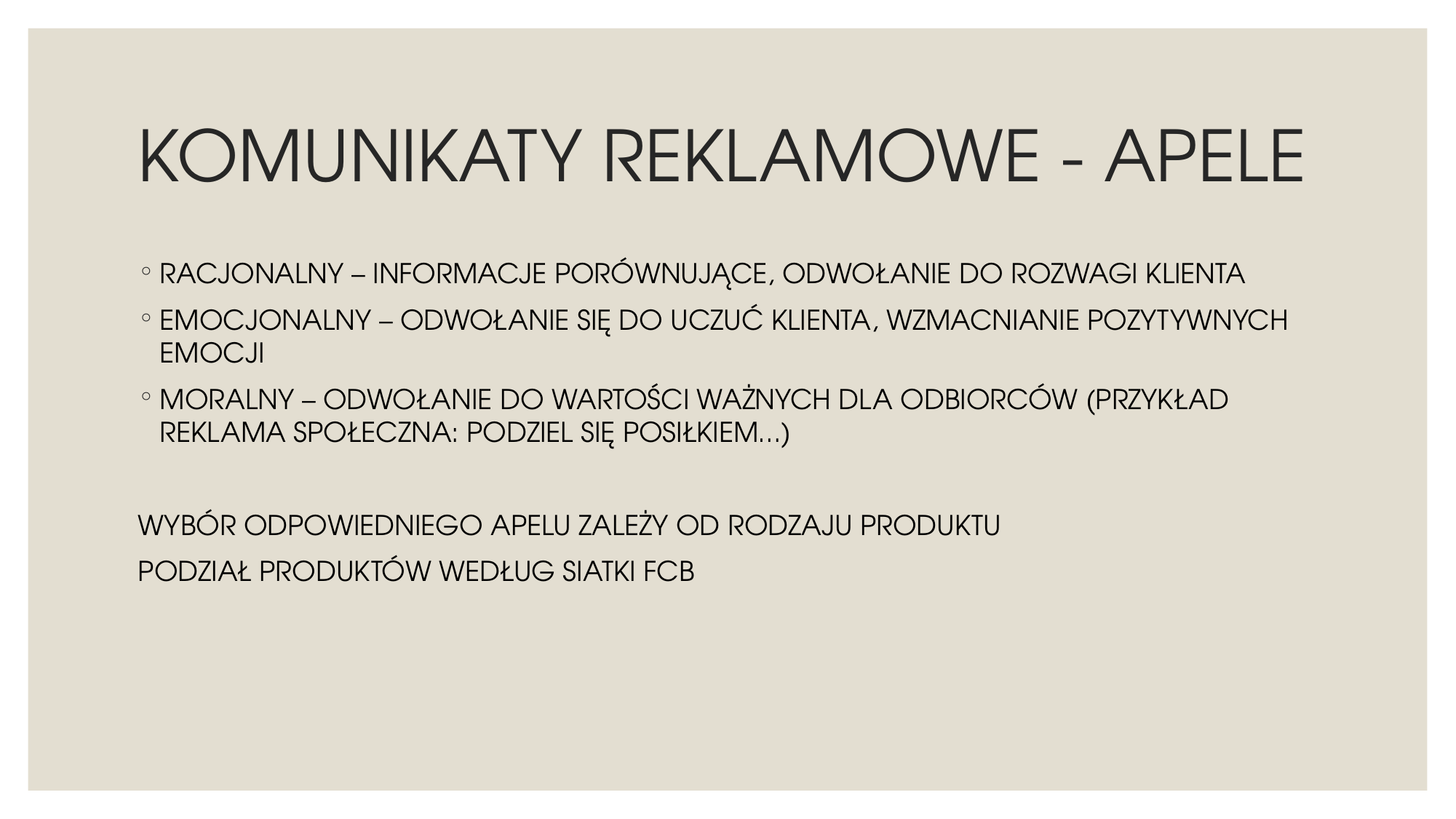

# KOMUNIKATY REKLAMOWE - APELE
RACJONALNY – INFORMACJE PORÓWNUJĄCE, ODWOŁANIE DO ROZWAGI KLIENTA
EMOCJONALNY – ODWOŁANIE SIĘ DO UCZUĆ KLIENTA, WZMACNIANIE POZYTYWNYCH EMOCJI
MORALNY – ODWOŁANIE DO WARTOŚCI WAŻNYCH DLA ODBIORCÓW (PRZYKŁAD REKLAMA SPOŁECZNA: PODZIEL SIĘ POSIŁKIEM…)

WYBÓR ODPOWIEDNIEGO APELU ZALEŻY OD RODZAJU PRODUKTU
PODZIAŁ PRODUKTÓW WEDŁUG SIATKI FCB